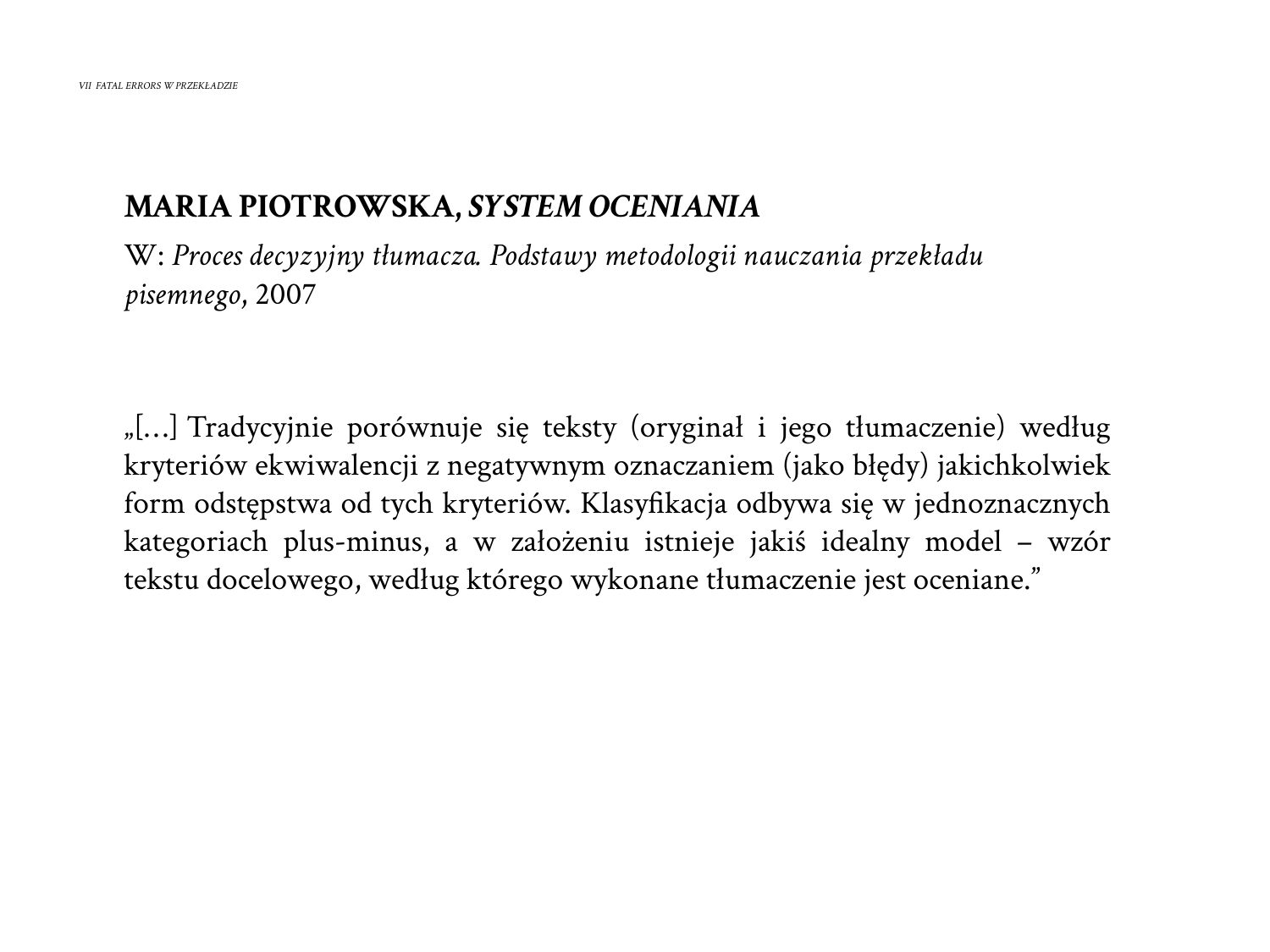

# VII  Fatal errors w przekładzie

	Maria Piotrowska, System oceniania
	W: Proces decyzyjny tłumacza. Podstawy metodologii nauczania przekładu pisemnego, 2007

	„[…] Tradycyjnie porównuje się teksty (oryginał i jego tłumaczenie) według kryteriów ekwiwalencji z negatywnym oznaczaniem (jako błędy) jakichkolwiek form odstępstwa od tych kryteriów. Klasyfikacja odbywa się w jednoznacznych kategoriach plus-minus, a w założeniu istnieje jakiś idealny model – wzór tekstu docelowego, według którego wykonane tłumaczenie jest oceniane.”